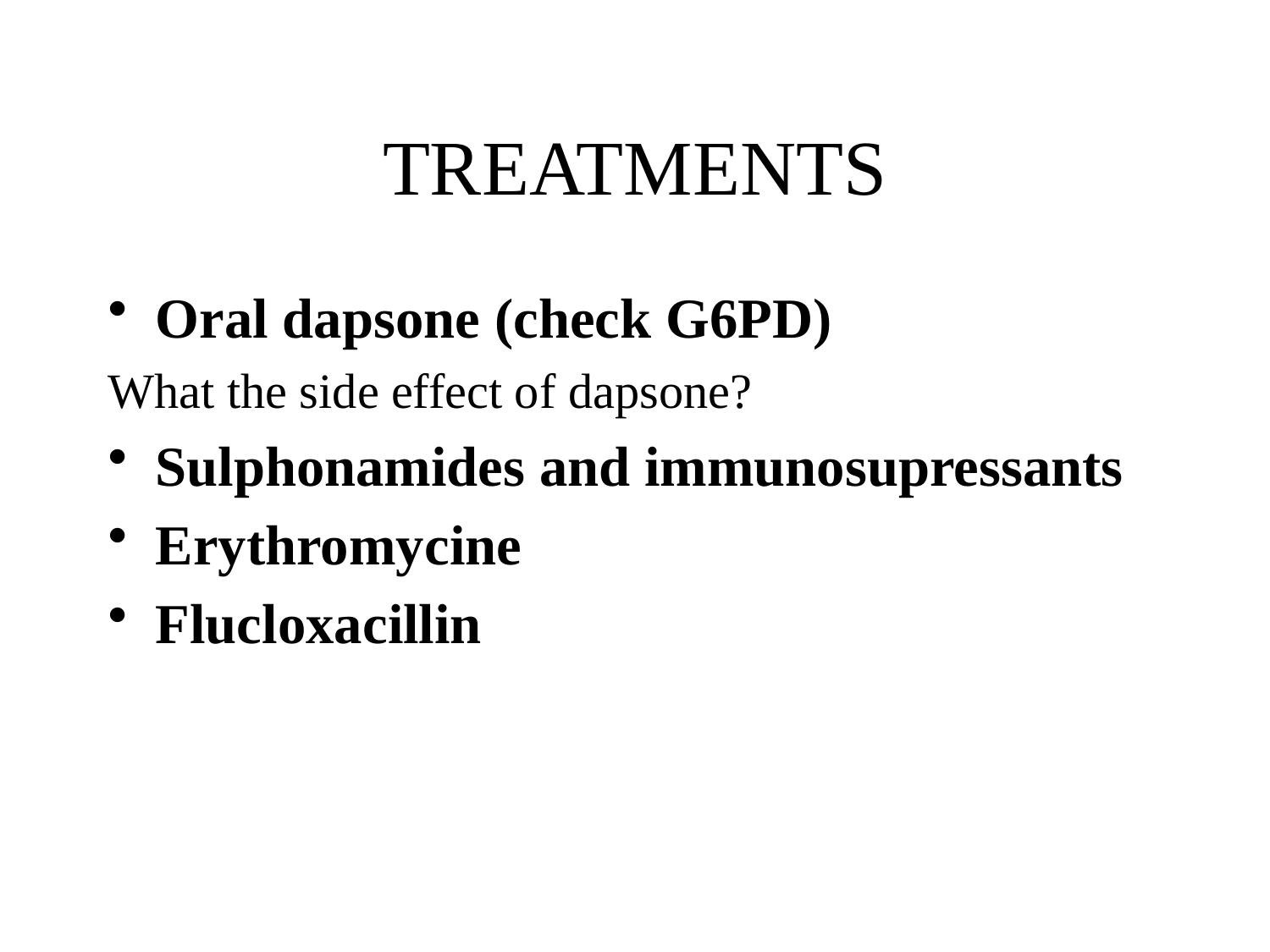

# TREATMENTS
Oral dapsone (check G6PD)
What the side effect of dapsone?
Sulphonamides and immunosupressants
Erythromycine
Flucloxacillin